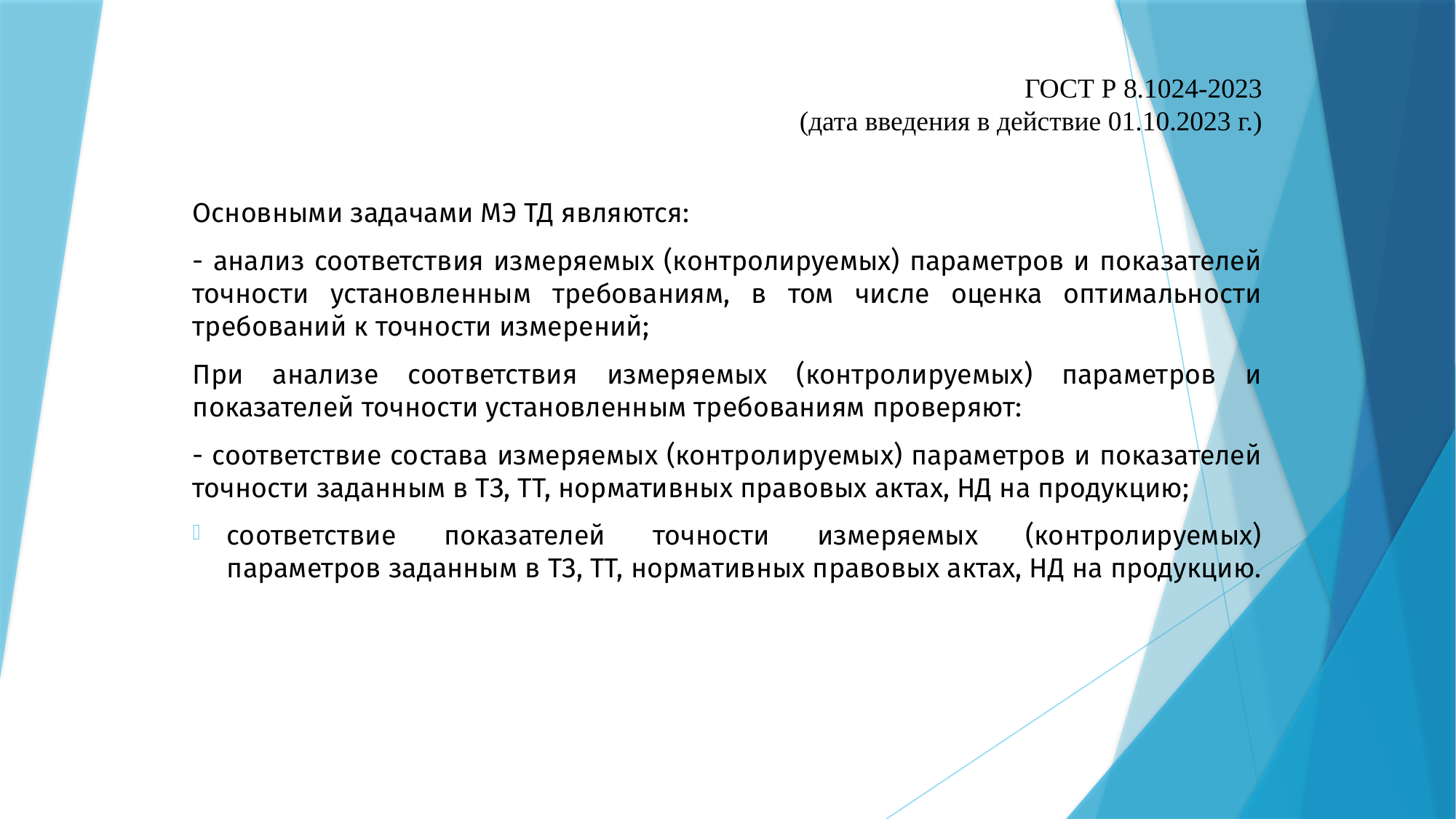

# ГОСТ Р 8.1024-2023 (дата введения в действие 01.10.2023 г.)

Основными задачами МЭ ТД являются:
- анализ соответствия измеряемых (контролируемых) параметров и показателей точности установленным требованиям, в том числе оценка оптимальности требований к точности измерений;
При анализе соответствия измеряемых (контролируемых) параметров и показателей точности установленным требованиям проверяют:
- соответствие состава измеряемых (контролируемых) параметров и показателей точности заданным в ТЗ, ТТ, нормативных правовых актах, НД на продукцию;
соответствие показателей точности измеряемых (контролируемых) параметров заданным в ТЗ, ТТ, нормативных правовых актах, НД на продукцию.